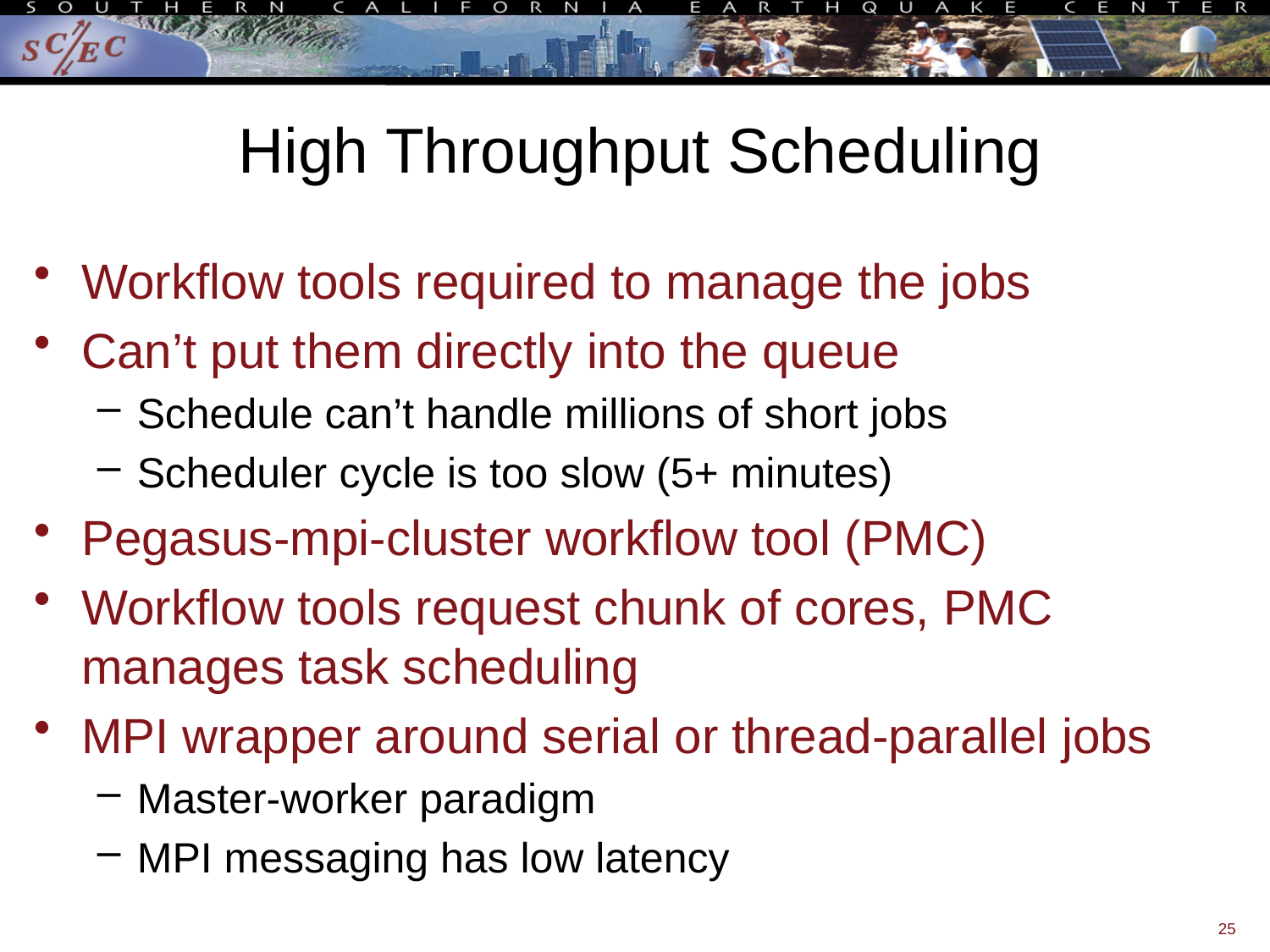

# High Throughput Scheduling
Workflow tools required to manage the jobs
Can’t put them directly into the queue
Schedule can’t handle millions of short jobs
Scheduler cycle is too slow (5+ minutes)
Pegasus-mpi-cluster workflow tool (PMC)
Workflow tools request chunk of cores, PMC manages task scheduling
MPI wrapper around serial or thread-parallel jobs
Master-worker paradigm
MPI messaging has low latency

25